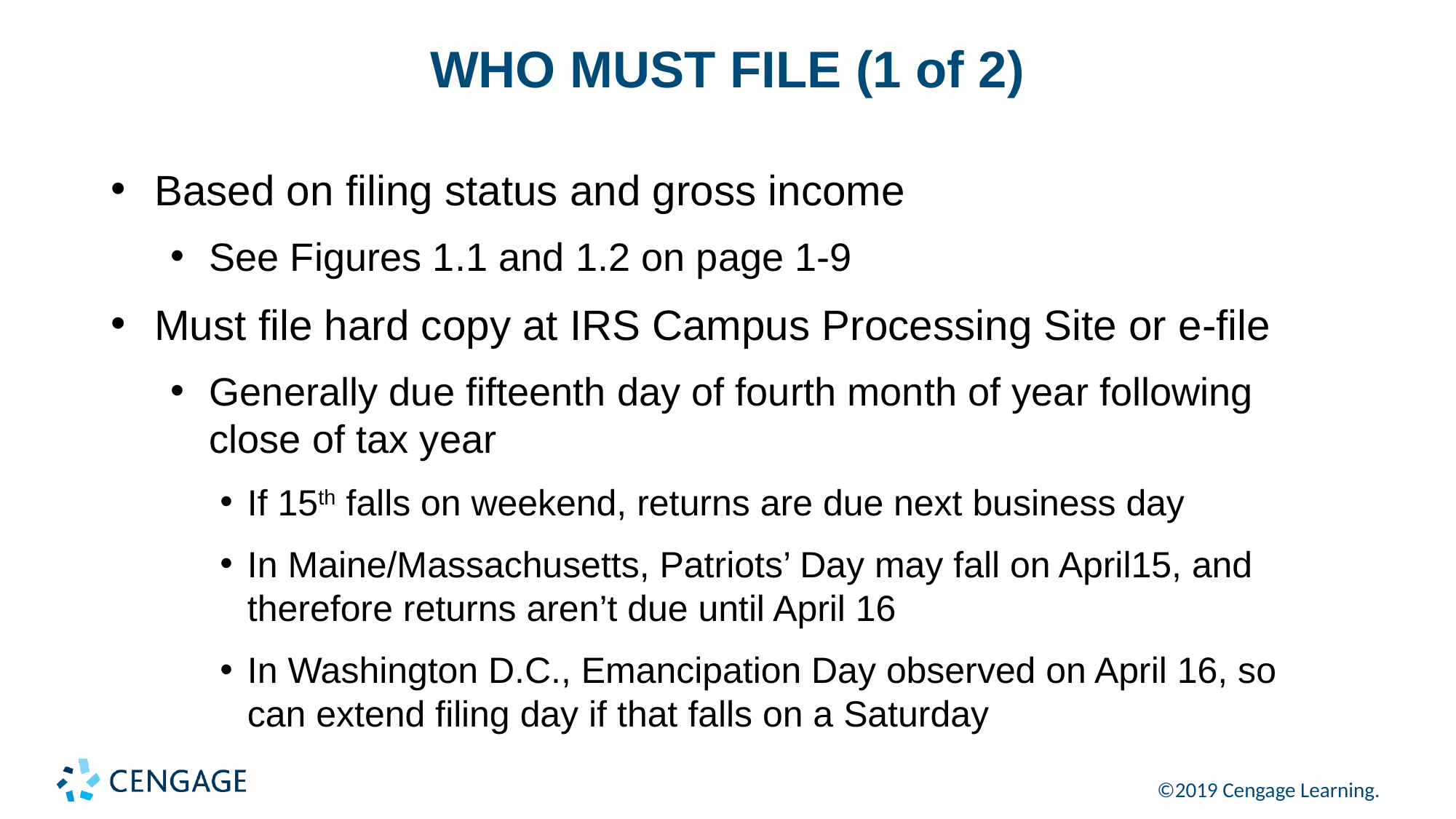

# WHO MUST FILE (1 of 2)
Based on filing status and gross income
See Figures 1.1 and 1.2 on page 1-9
Must file hard copy at IRS Campus Processing Site or e-file
Generally due fifteenth day of fourth month of year following close of tax year
If 15th falls on weekend, returns are due next business day
In Maine/Massachusetts, Patriots’ Day may fall on April15, and therefore returns aren’t due until April 16
In Washington D.C., Emancipation Day observed on April 16, so can extend filing day if that falls on a Saturday